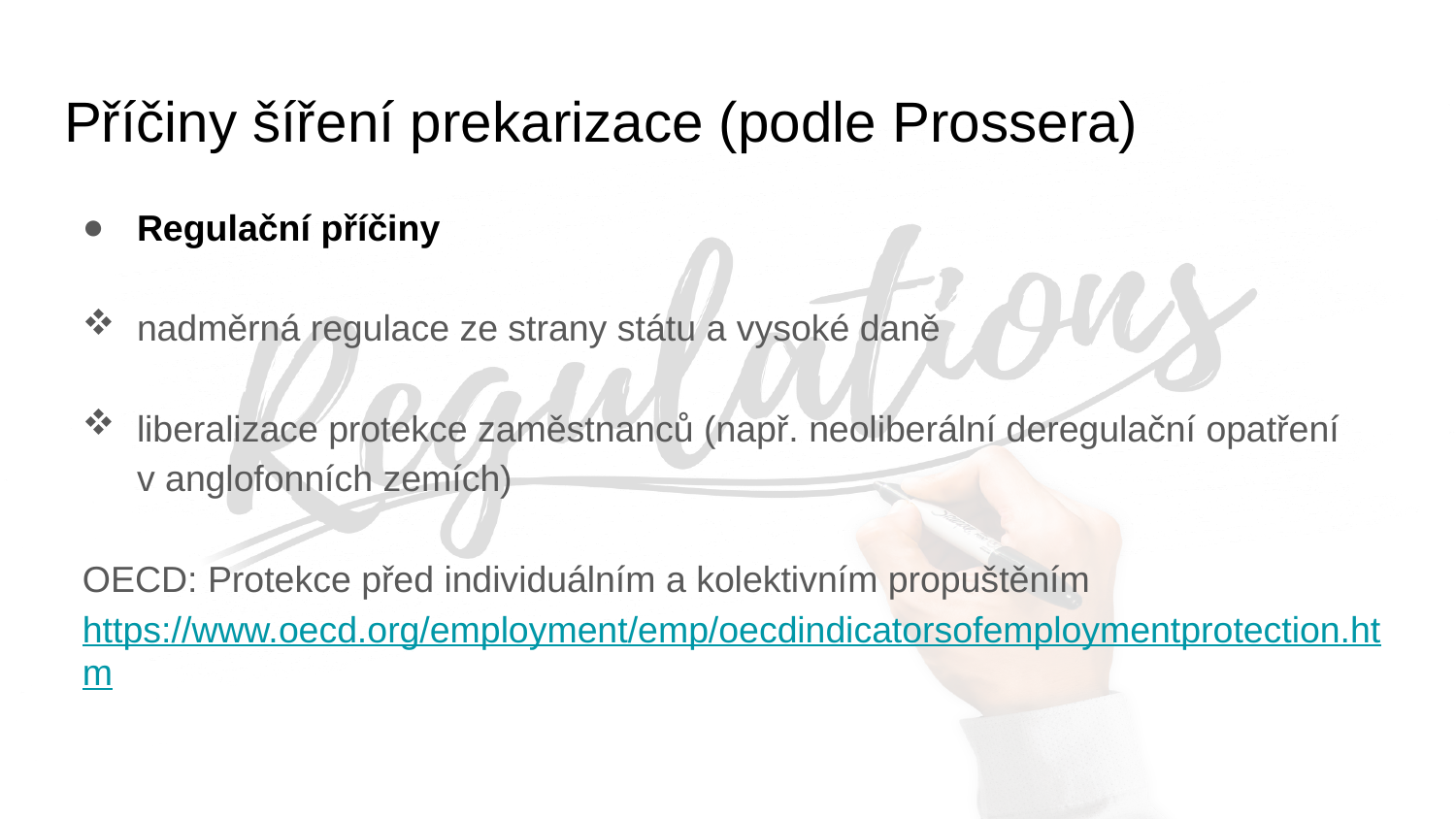

# Příčiny šíření prekarizace (podle Prossera)
Regulační příčiny

nadměrná regulace ze strany státu a vysoké daně

liberalizace protekce zaměstnanců (např. neoliberální deregulační opatření v anglofonních zemích)

OECD: Protekce před individuálním a kolektivním propuštěním
https://www.oecd.org/employment/emp/oecdindicatorsofemploymentprotection.htm